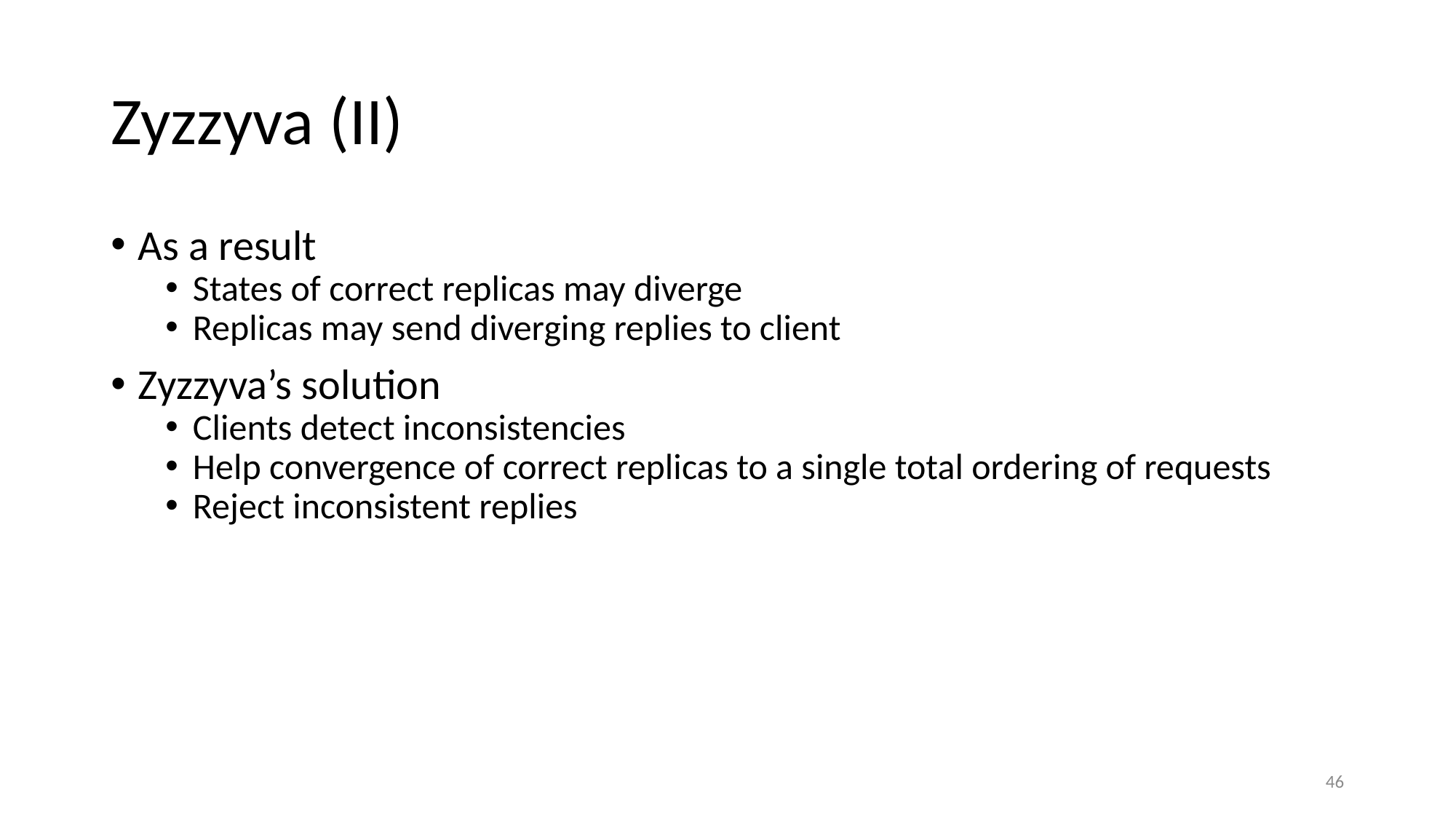

# Zyzzyva (II)
As a result
States of correct replicas may diverge
Replicas may send diverging replies to client
Zyzzyva’s solution
Clients detect inconsistencies
Help convergence of correct replicas to a single total ordering of requests
Reject inconsistent replies
46